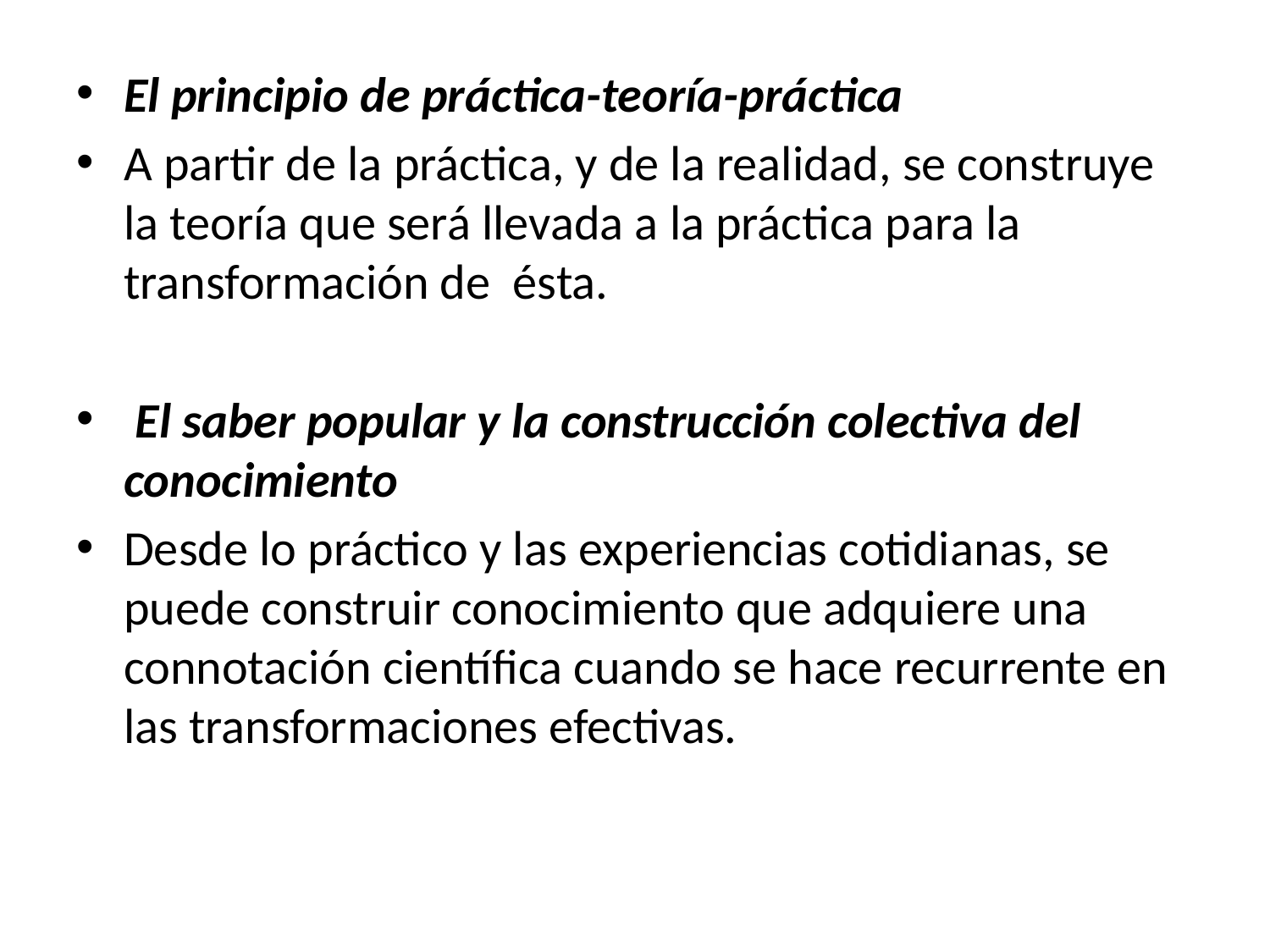

El principio de práctica-teoría-práctica
A partir de la práctica, y de la realidad, se construye la teoría que será llevada a la práctica para la transformación de  ésta.

 El saber popular y la construcción colectiva del conocimiento
Desde lo práctico y las experiencias cotidianas, se puede construir conocimiento que adquiere una connotación científica cuando se hace recurrente en las transformaciones efectivas.